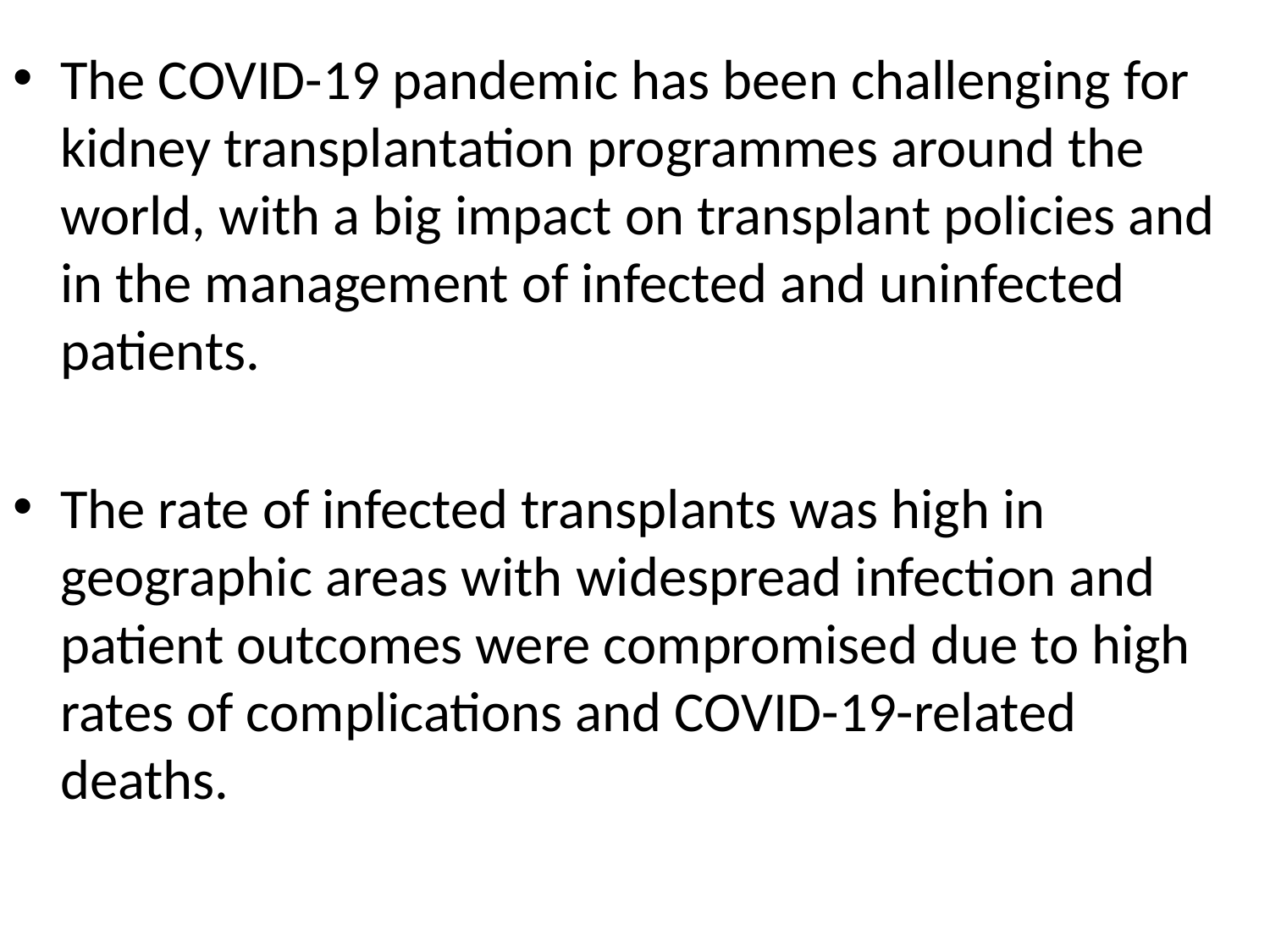

The COVID-19 pandemic has been challenging for kidney transplantation programmes around the world, with a big impact on transplant policies and in the management of infected and uninfected patients.

The rate of infected transplants was high in geographic areas with widespread infection and patient outcomes were compromised due to high rates of complications and COVID-19-related deaths.
#